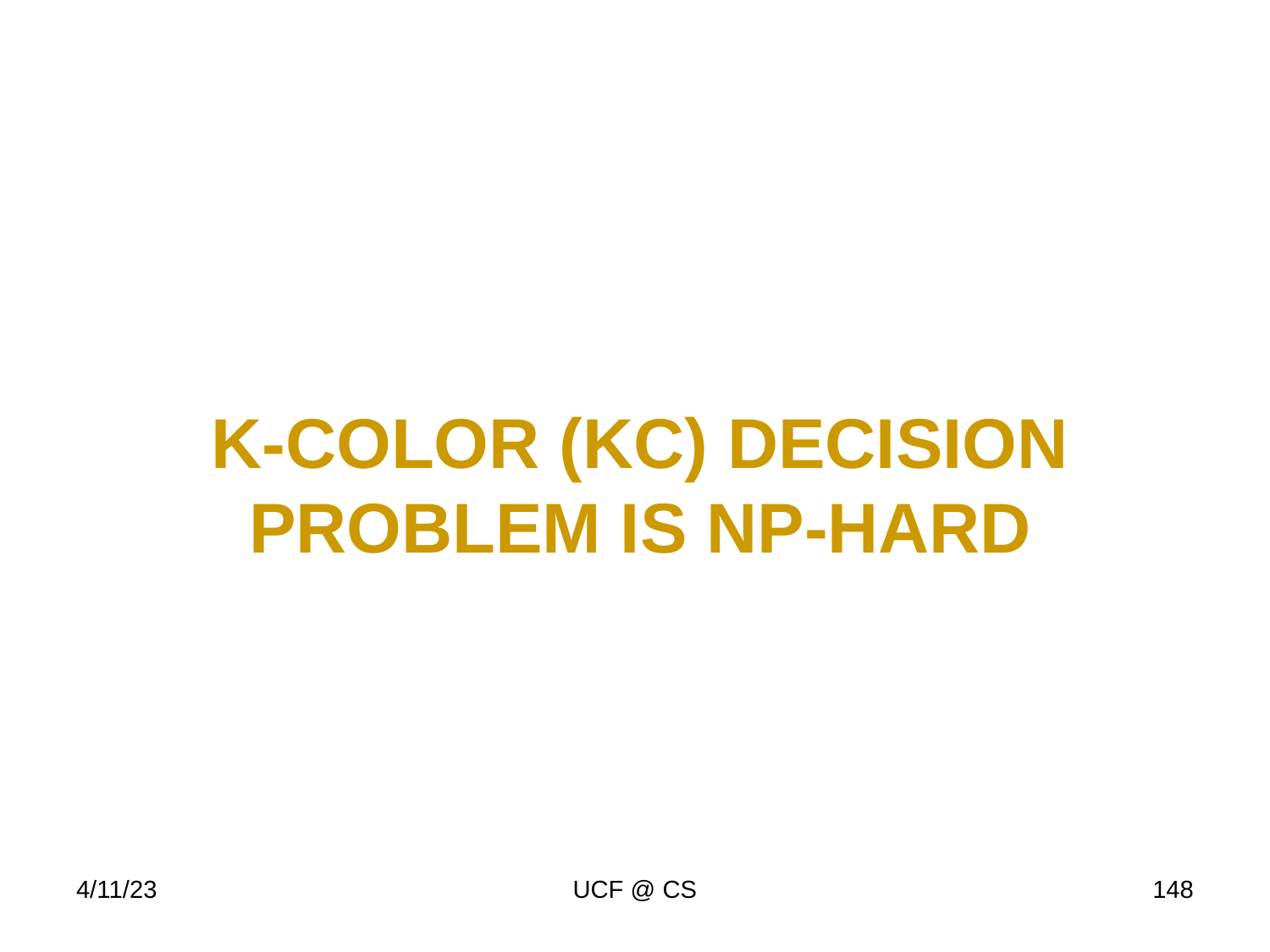

# K-Color (KC) Decision Problem is NP-Hard
4/11/23
UCF @ CS
148